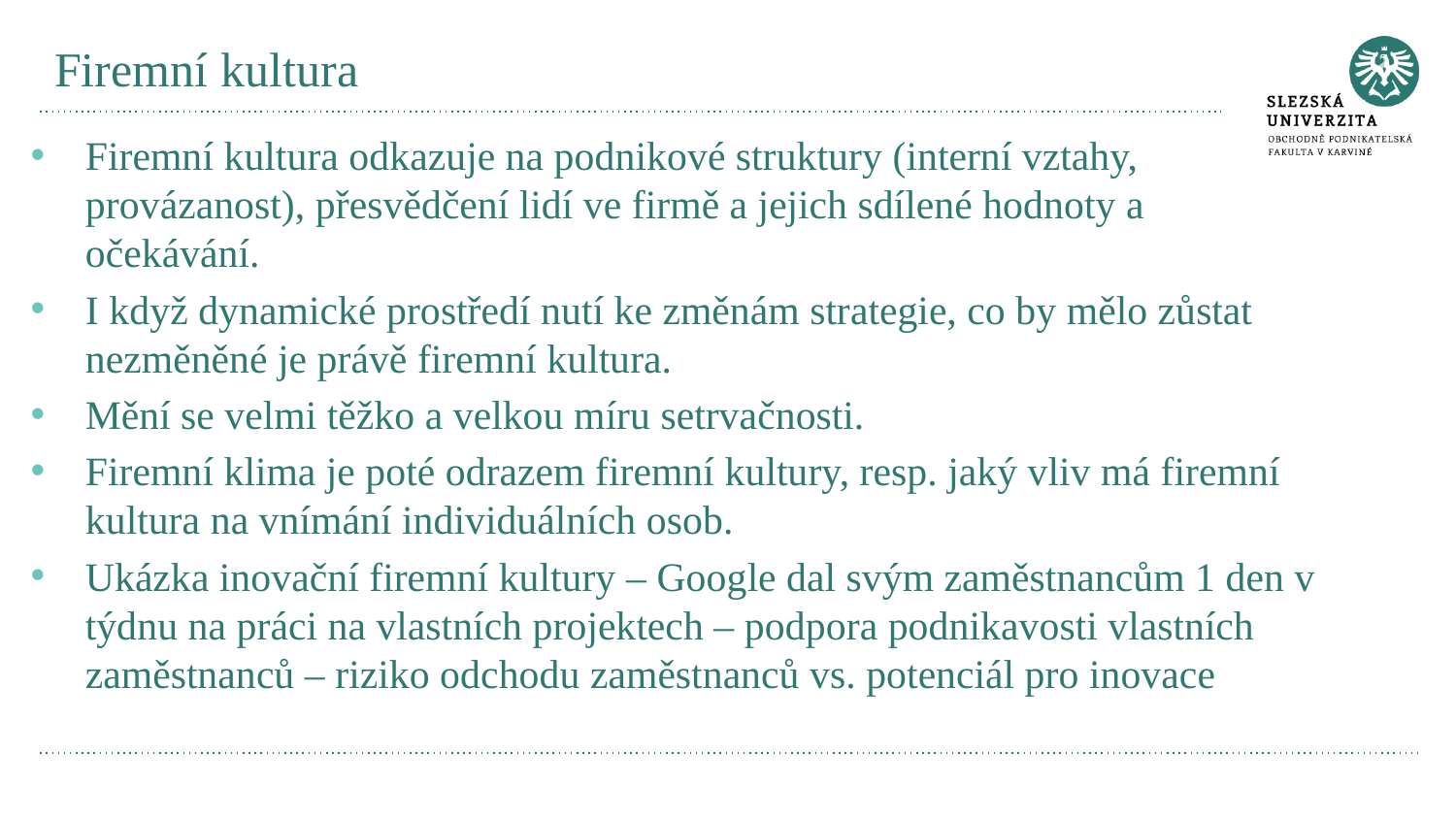

# Firemní kultura
Firemní kultura odkazuje na podnikové struktury (interní vztahy, provázanost), přesvědčení lidí ve firmě a jejich sdílené hodnoty a očekávání.
I když dynamické prostředí nutí ke změnám strategie, co by mělo zůstat nezměněné je právě firemní kultura.
Mění se velmi těžko a velkou míru setrvačnosti.
Firemní klima je poté odrazem firemní kultury, resp. jaký vliv má firemní kultura na vnímání individuálních osob.
Ukázka inovační firemní kultury – Google dal svým zaměstnancům 1 den v týdnu na práci na vlastních projektech – podpora podnikavosti vlastních zaměstnanců – riziko odchodu zaměstnanců vs. potenciál pro inovace